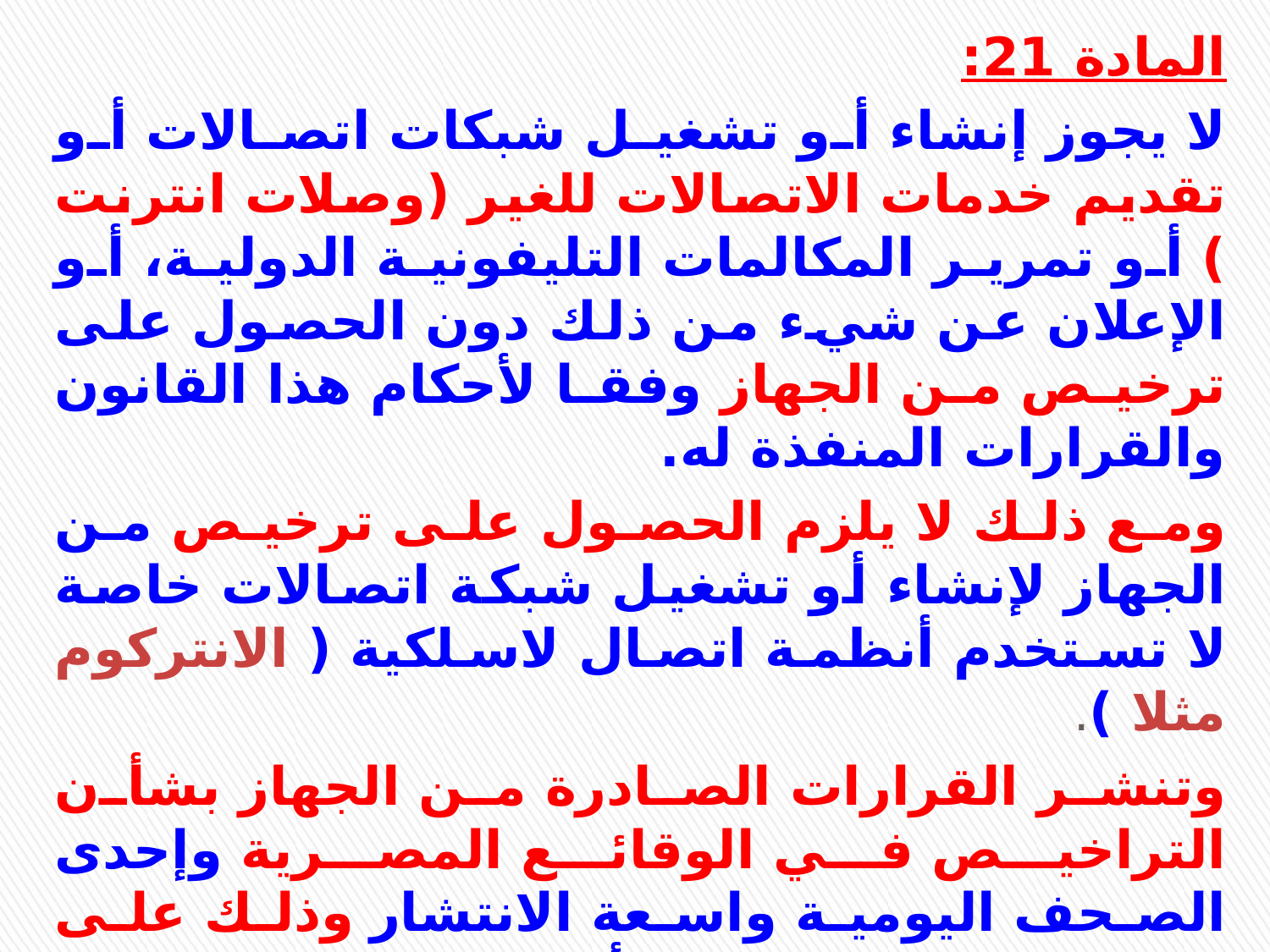

المادة 21:
لا يجوز إنشاء أو تشغيل شبكات اتصالات أو تقديم خدمات الاتصالات للغير (وصلات انترنت ) أو تمرير المكالمات التليفونية الدولية، أو الإعلان عن شيء من ذلك دون الحصول على ترخيص من الجهاز وفقا لأحكام هذا القانون والقرارات المنفذة له.
ومع ذلك لا يلزم الحصول على ترخيص من الجهاز لإنشاء أو تشغيل شبكة اتصالات خاصة لا تستخدم أنظمة اتصال لاسلكية ( الانتركوم مثلا ).
وتنشر القرارات الصادرة من الجهاز بشأن التراخيص في الوقائع المصرية وإحدى الصحف اليومية واسعة الانتشار وذلك على نفقة المرخص له على أن يشمل النشر جميع شروط الترخيص ( مثال : اعلان رسمي من االشركات بحصولها علي رخصه الجيل الرابع من خلال الجريده الرسميه) .
المادة 24:
دور جهاز تنظيم الاتصالات منع حدوث ممارسات احتكارية.